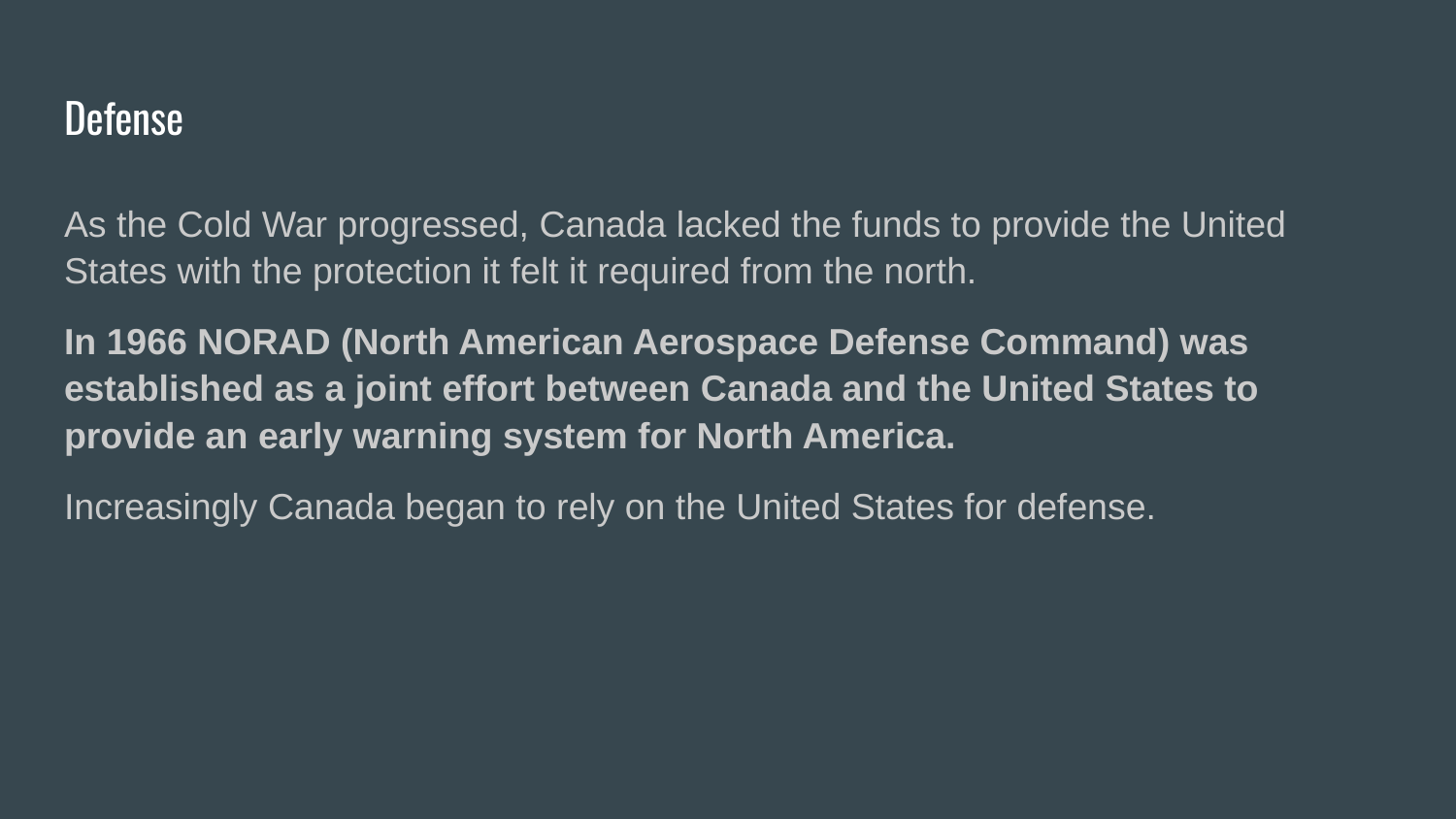

# Defense
As the Cold War progressed, Canada lacked the funds to provide the United States with the protection it felt it required from the north.
In 1966 NORAD (North American Aerospace Defense Command) was established as a joint effort between Canada and the United States to provide an early warning system for North America.
Increasingly Canada began to rely on the United States for defense.